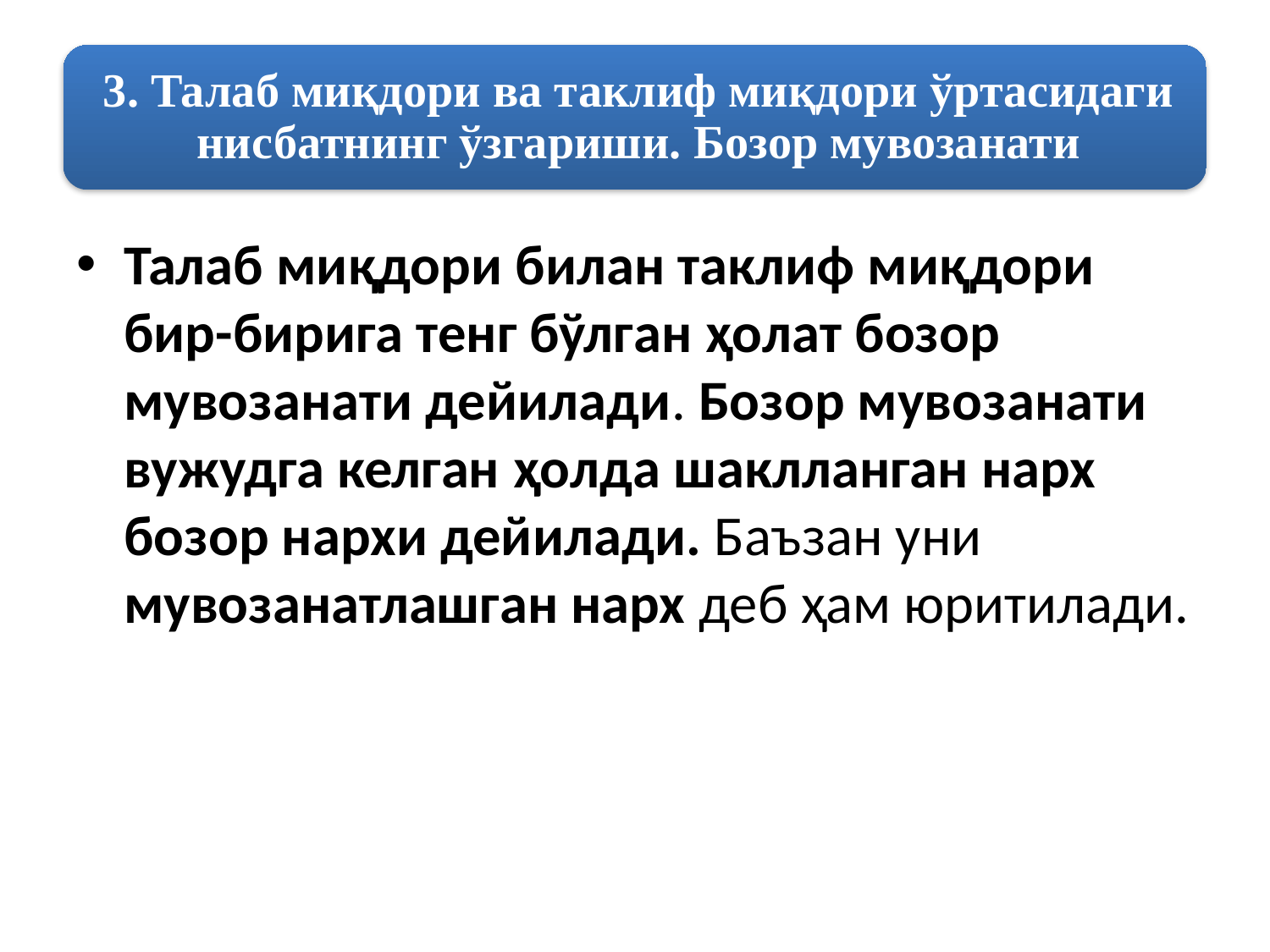

3. Талаб миқдори ва таклиф миқдори ўртасидаги
нисбатнинг ўзгариши. Бозор мувозанати
Талаб миқдори билан таклиф миқдори бир-бирига тенг бўлган ҳолат бозор мувозанати дейилади. Бозор мувозанати вужудга келган ҳолда шаклланган нарх бозор нархи дейилади. Баъзан уни мувозанатлашган нарх деб ҳам юритилади.